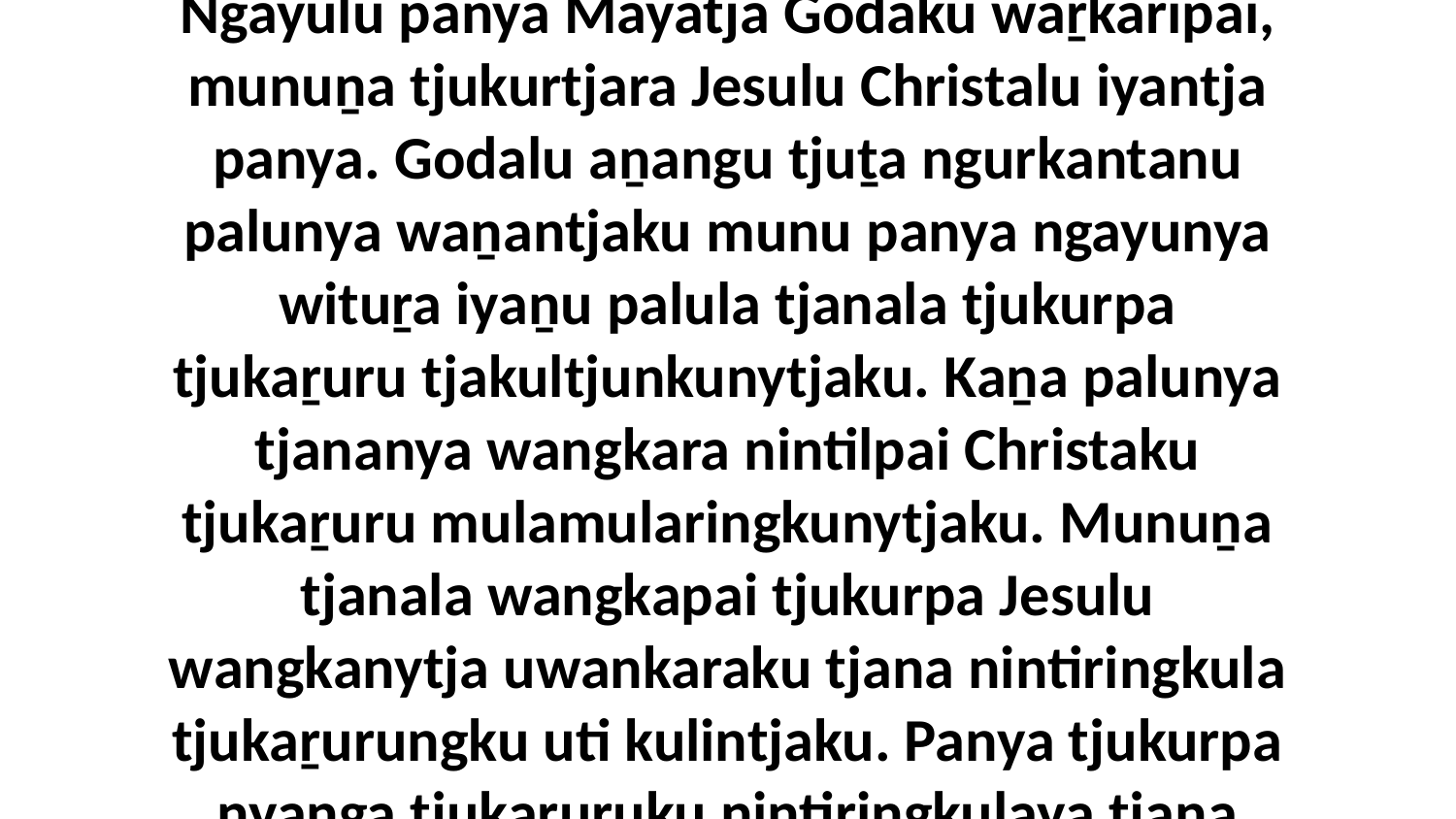

1 Uwa Taitatja, ngayuluṉa Paulalu lita nyangatja nyuntumpa walkatjunanyi. Ngayulu panya Mayatja Godaku waṟkaripai, munuṉa tjukurtjara Jesulu Christalu iyantja panya. Godalu aṉangu tjuṯa ngurkantanu palunya waṉantjaku munu panya ngayunya wituṟa iyaṉu palula tjanala tjukurpa tjukaṟuru tjakultjunkunytjaku. Kaṉa palunya tjananya wangkara nintilpai Christaku tjukaṟuru mulamularingkunytjaku. Munuṉa tjanala wangkapai tjukurpa Jesulu wangkanytja uwankaraku tjana nintiringkula tjukaṟurungku uti kulintjaku. Panya tjukurpa nyanga tjukaṟuruku nintiringkulaya tjana kulilku tjukaṟuru nyinanytjikitjangku Godalu nyakula pukuḻarinytjaku.